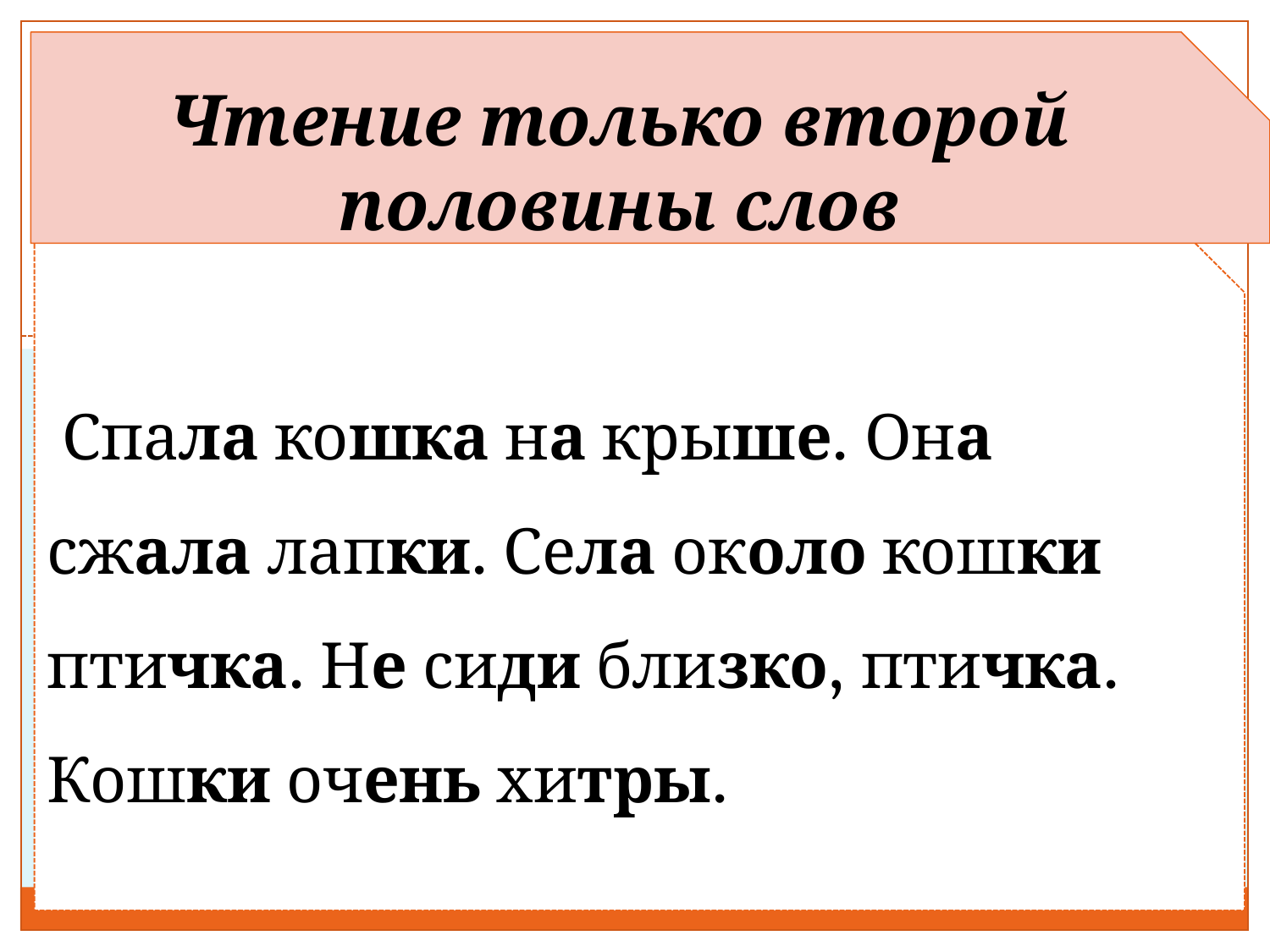

Чтение только второй
половины слов

 Спала кошка на крыше. Она сжала лапки. Села около кошки птичка. Не сиди близко, птичка. Кошки очень хитры.